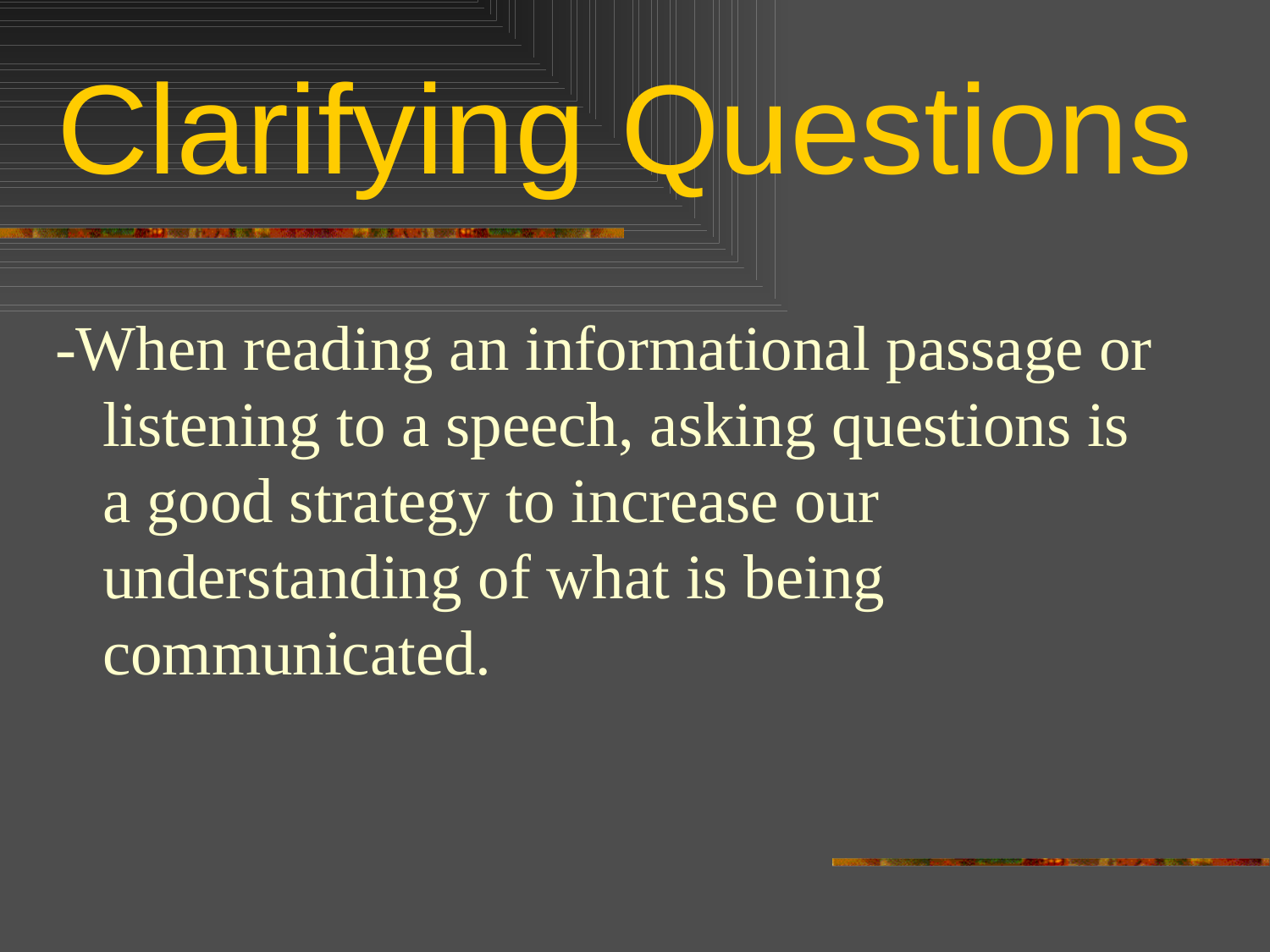

# Clarifying Questions

-When reading an informational passage or listening to a speech, asking questions is a good strategy to increase our understanding of what is being communicated.